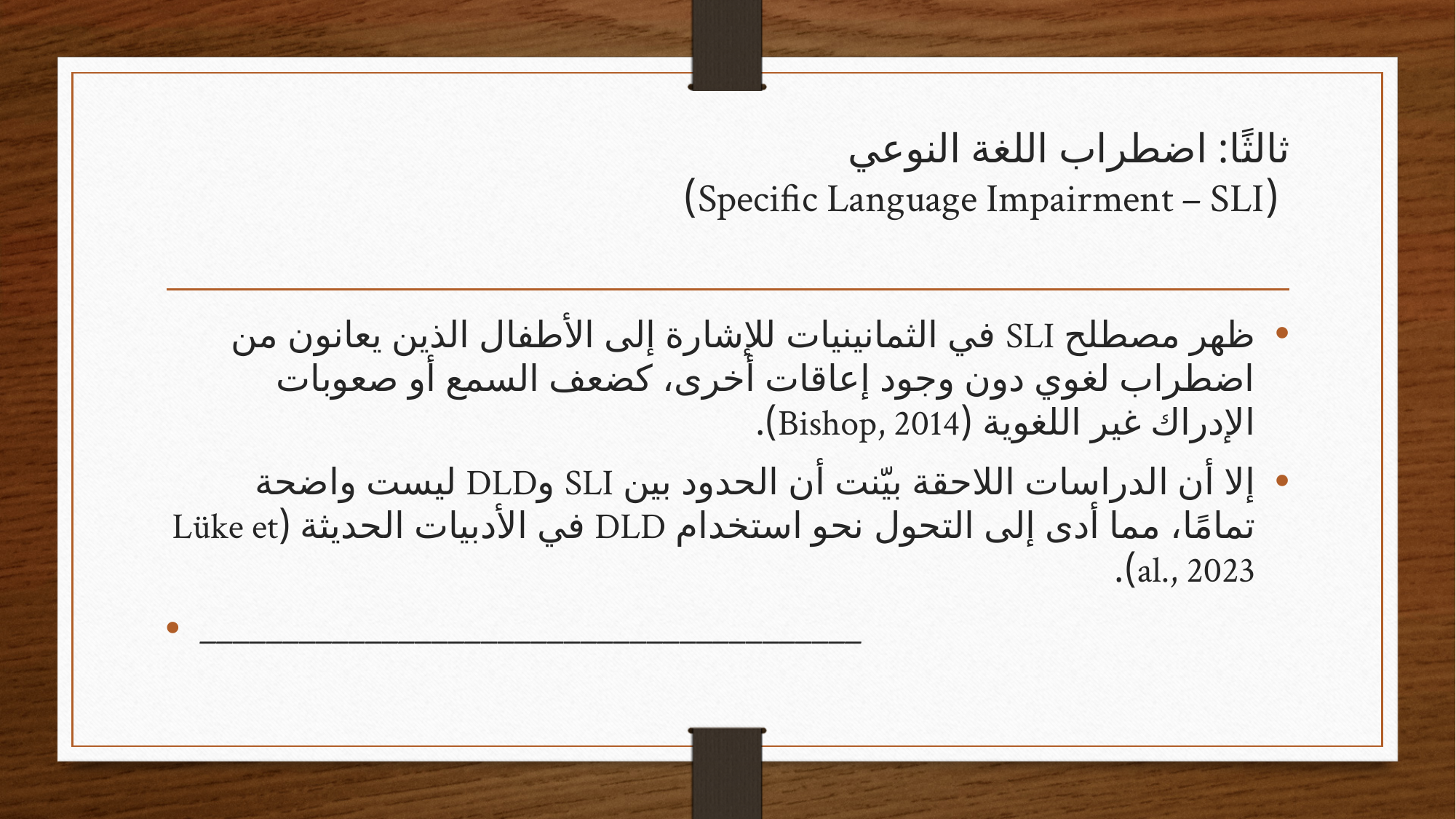

# ثالثًا: اضطراب اللغة النوعي (Specific Language Impairment – SLI)
ظهر مصطلح SLI في الثمانينيات للإشارة إلى الأطفال الذين يعانون من اضطراب لغوي دون وجود إعاقات أخرى، كضعف السمع أو صعوبات الإدراك غير اللغوية (Bishop, 2014).
إلا أن الدراسات اللاحقة بيّنت أن الحدود بين SLI وDLD ليست واضحة تمامًا، مما أدى إلى التحول نحو استخدام DLD في الأدبيات الحديثة (Lüke et al., 2023).
________________________________________